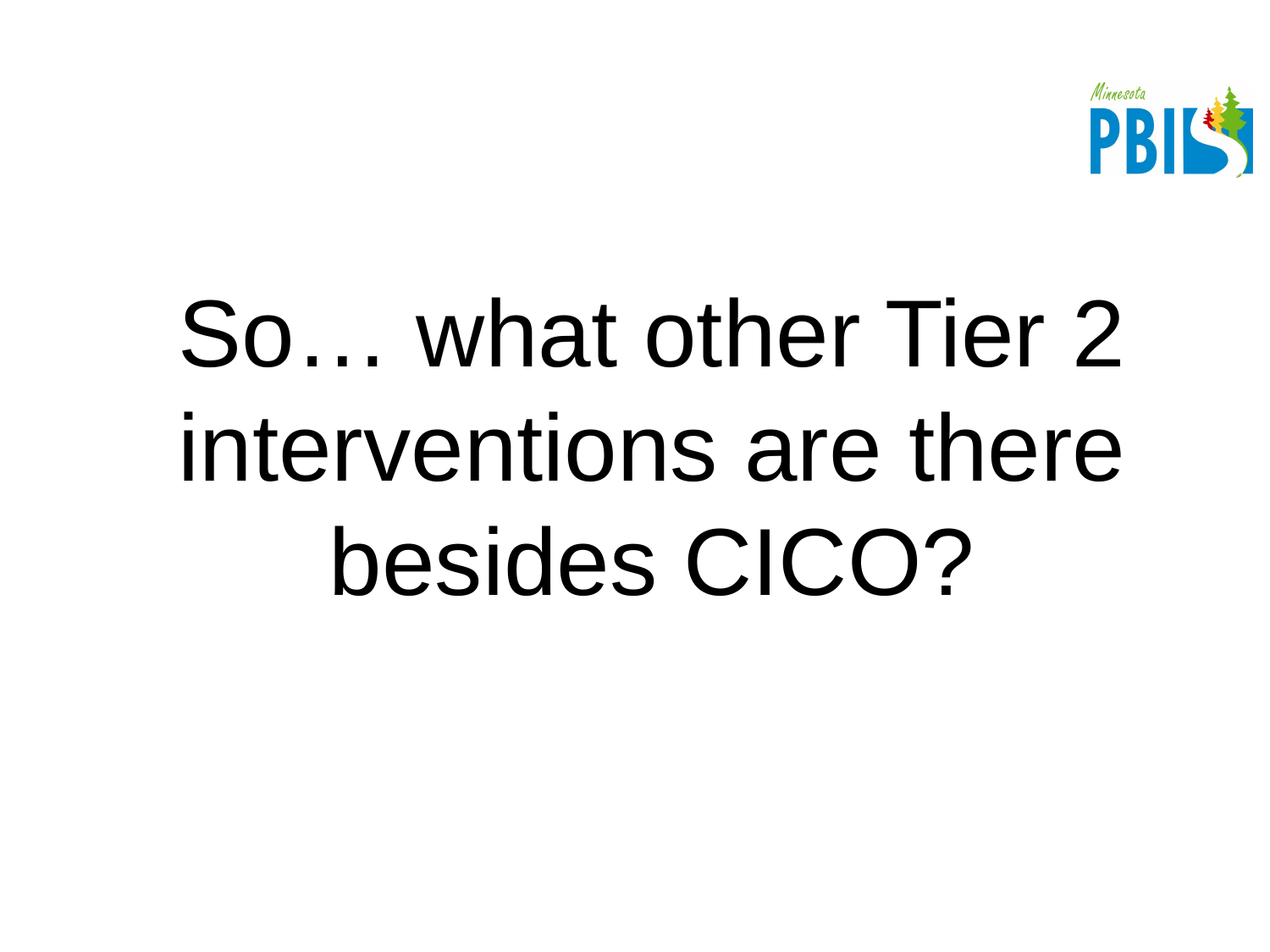

# So… what other Tier 2 interventions are there besides CICO?